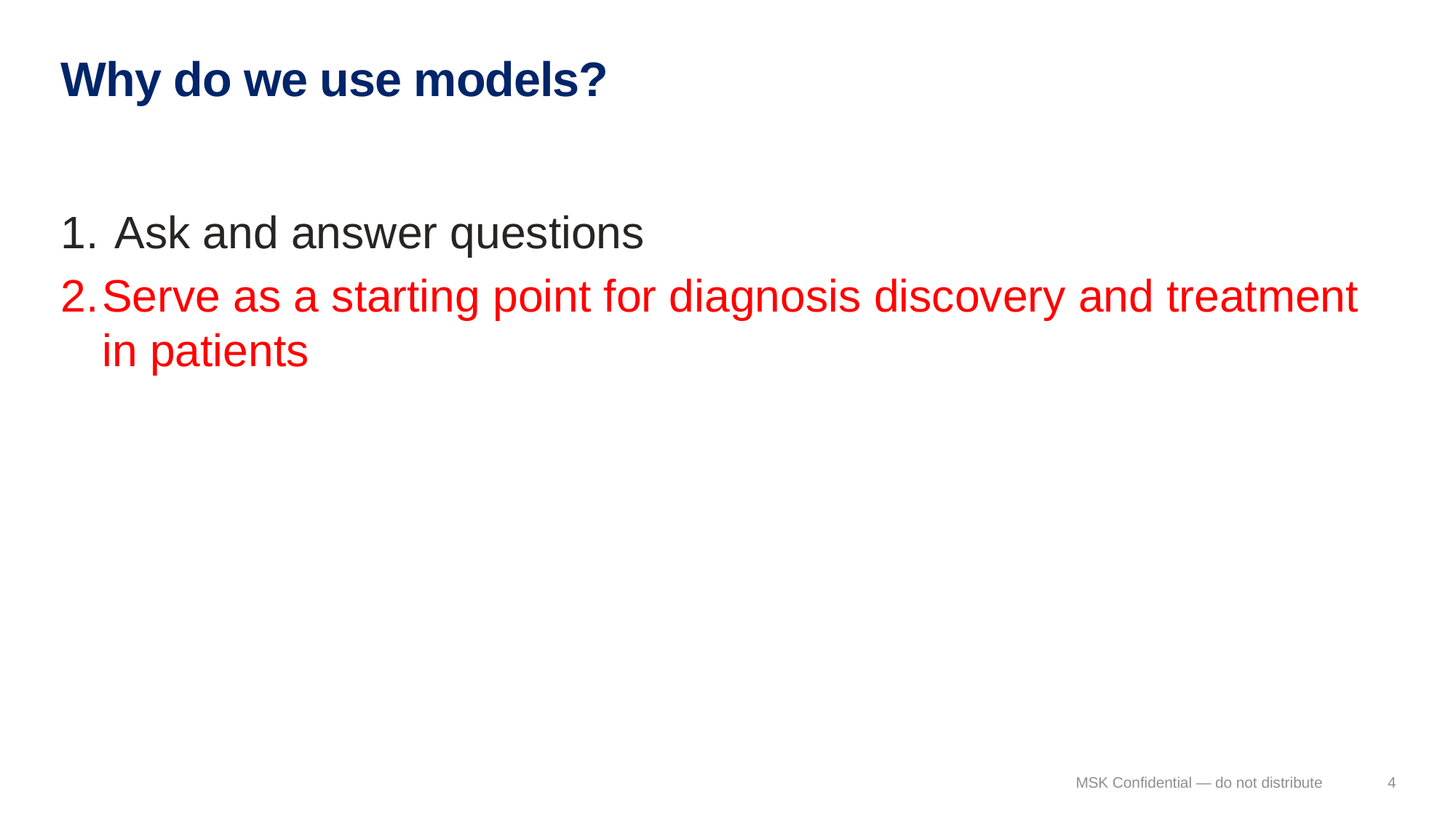

# Why do we use models?
 Ask and answer questions
Serve as a starting point for diagnosis discovery and treatment in patients

MSK Confidential — do not distribute
4